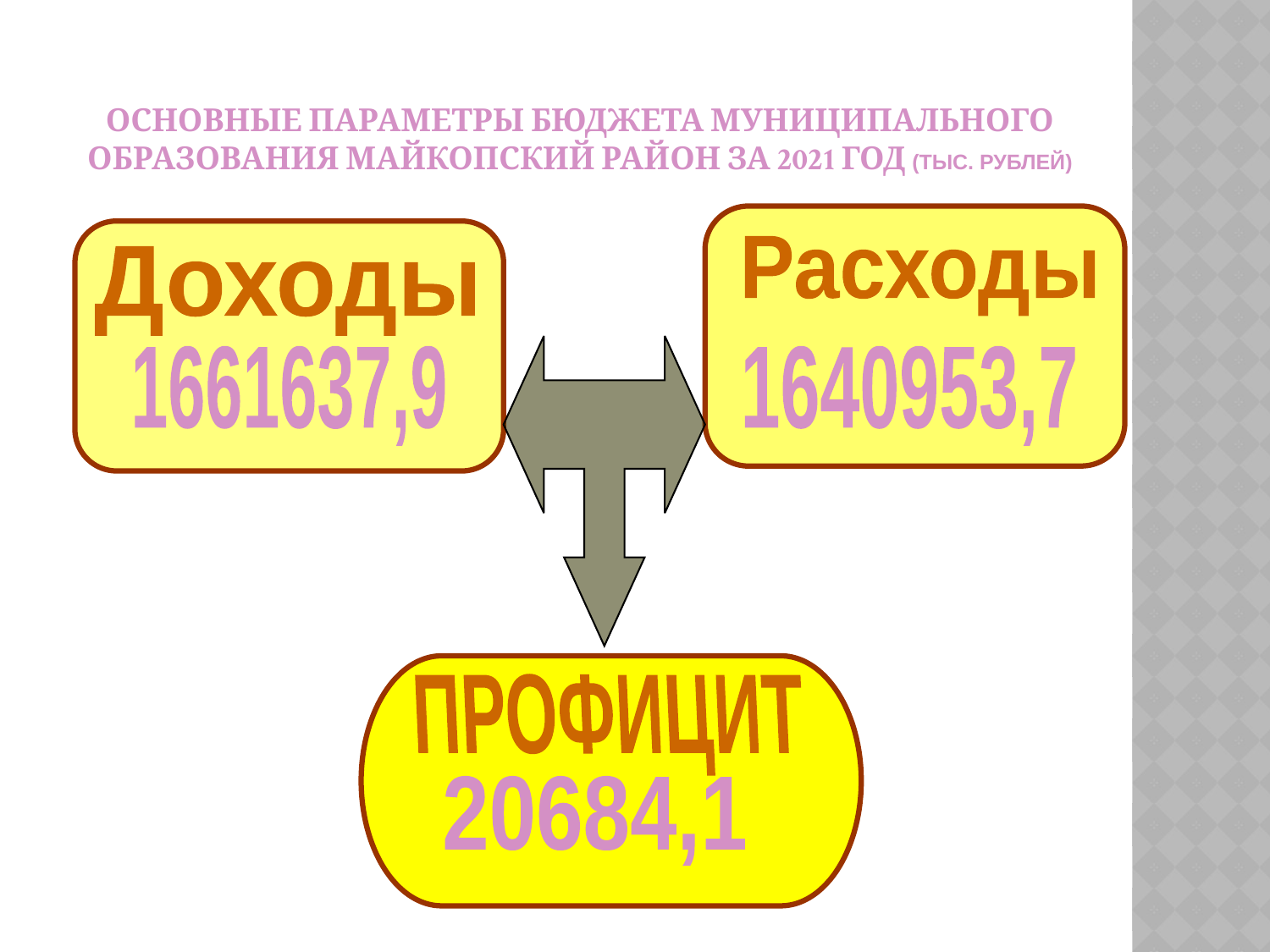

# Основные параметры бюджета муниципального образования Майкопский район за 2021 год (тыс. рублей)

Расходы
Доходы

1661637,9
1640953,7

ПРОФИЦИТ
20684,1